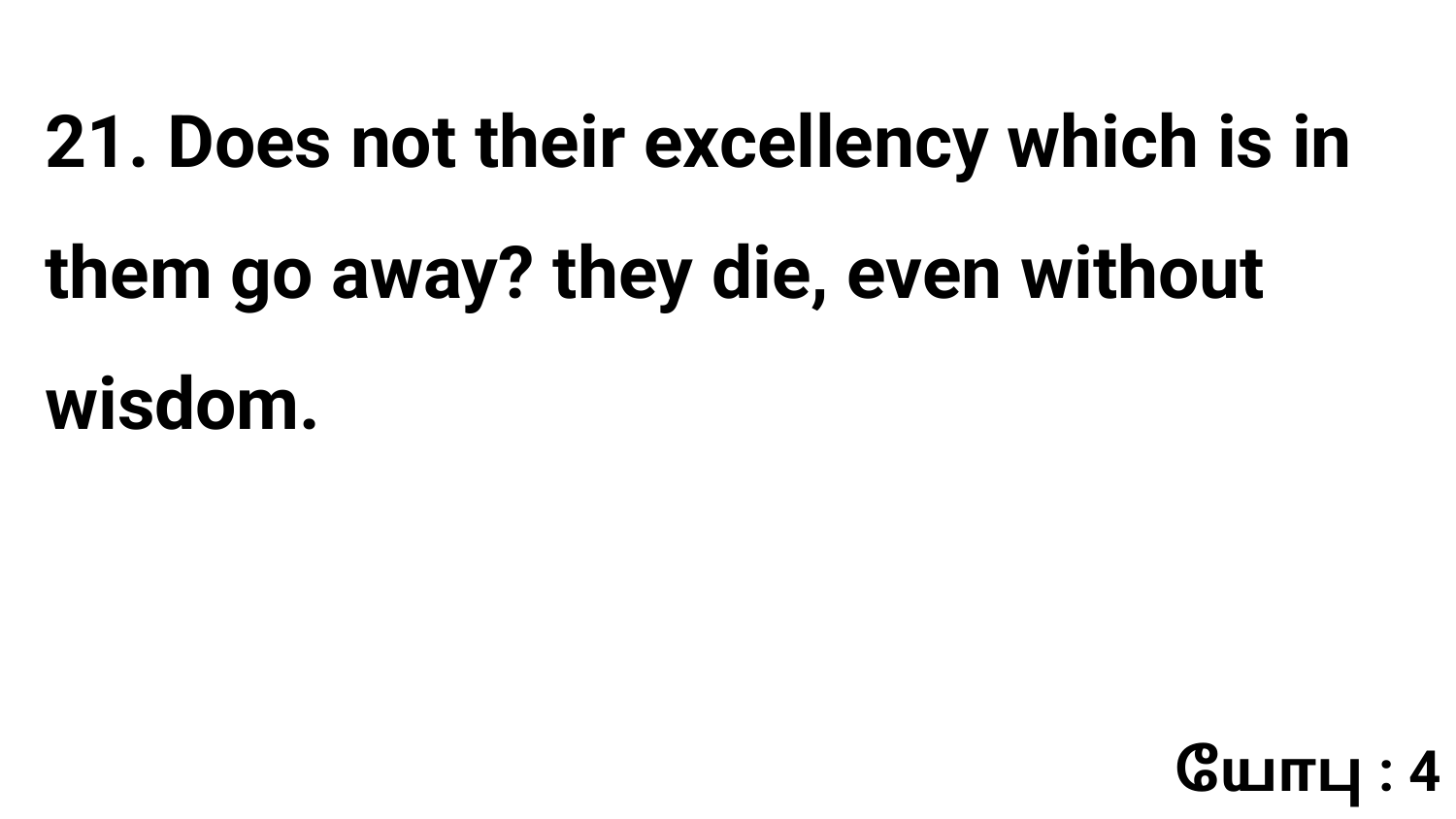

21. Does not their excellency which is in them go away? they die, even without wisdom.
யோபு : 4